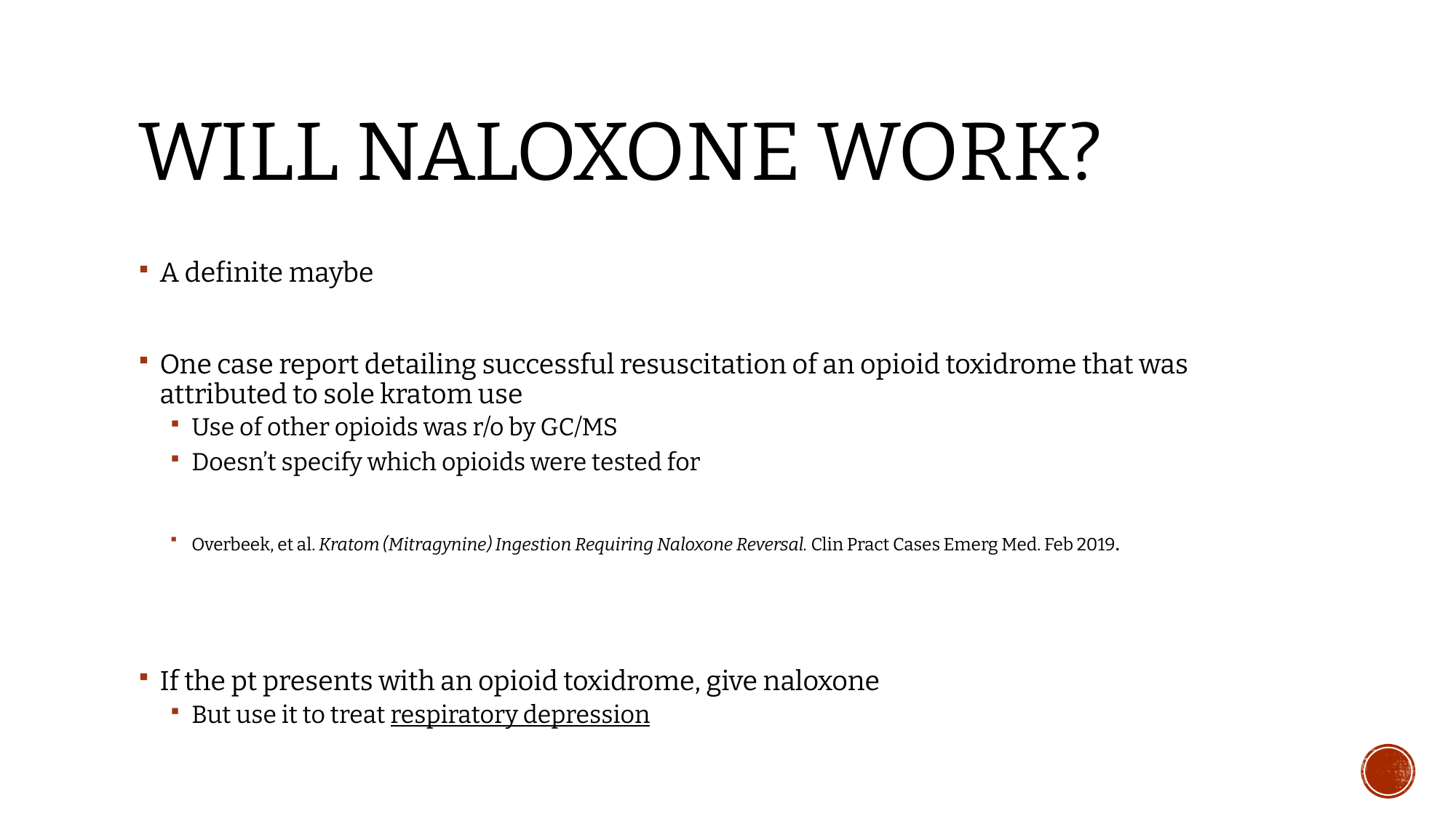

# Will naloxone work?
A definite maybe

One case report detailing successful resuscitation of an opioid toxidrome that was attributed to sole kratom use
Use of other opioids was r/o by GC/MS
Doesn’t specify which opioids were tested for

Overbeek, et al. Kratom (Mitragynine) Ingestion Requiring Naloxone Reversal. Clin Pract Cases Emerg Med. Feb 2019.

If the pt presents with an opioid toxidrome, give naloxone
But use it to treat respiratory depression